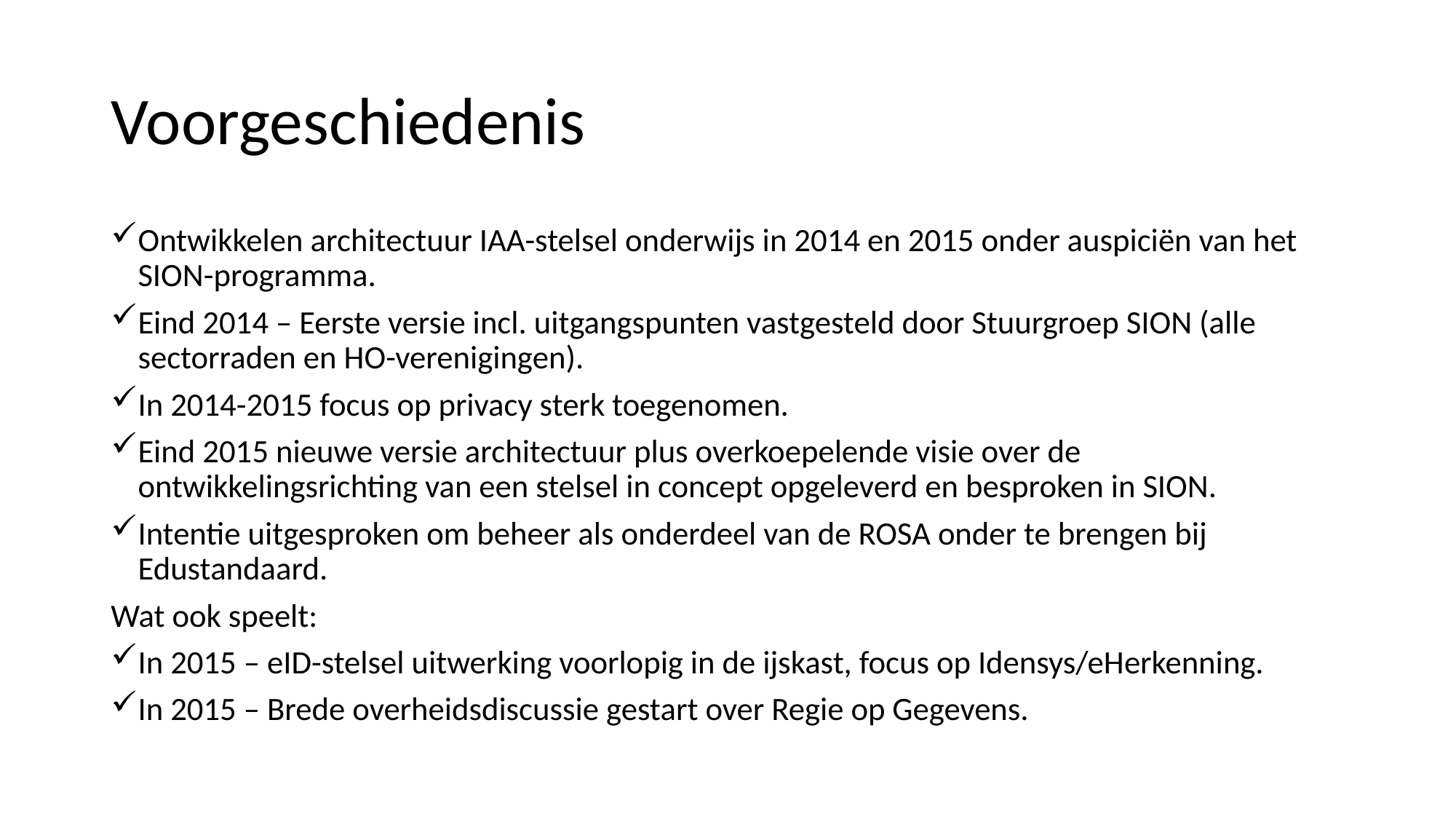

# Voorgeschiedenis
Ontwikkelen architectuur IAA-stelsel onderwijs in 2014 en 2015 onder auspiciën van het SION-programma.
Eind 2014 – Eerste versie incl. uitgangspunten vastgesteld door Stuurgroep SION (alle sectorraden en HO-verenigingen).
In 2014-2015 focus op privacy sterk toegenomen.
Eind 2015 nieuwe versie architectuur plus overkoepelende visie over de ontwikkelingsrichting van een stelsel in concept opgeleverd en besproken in SION.
Intentie uitgesproken om beheer als onderdeel van de ROSA onder te brengen bij Edustandaard.
Wat ook speelt:
In 2015 – eID-stelsel uitwerking voorlopig in de ijskast, focus op Idensys/eHerkenning.
In 2015 – Brede overheidsdiscussie gestart over Regie op Gegevens.